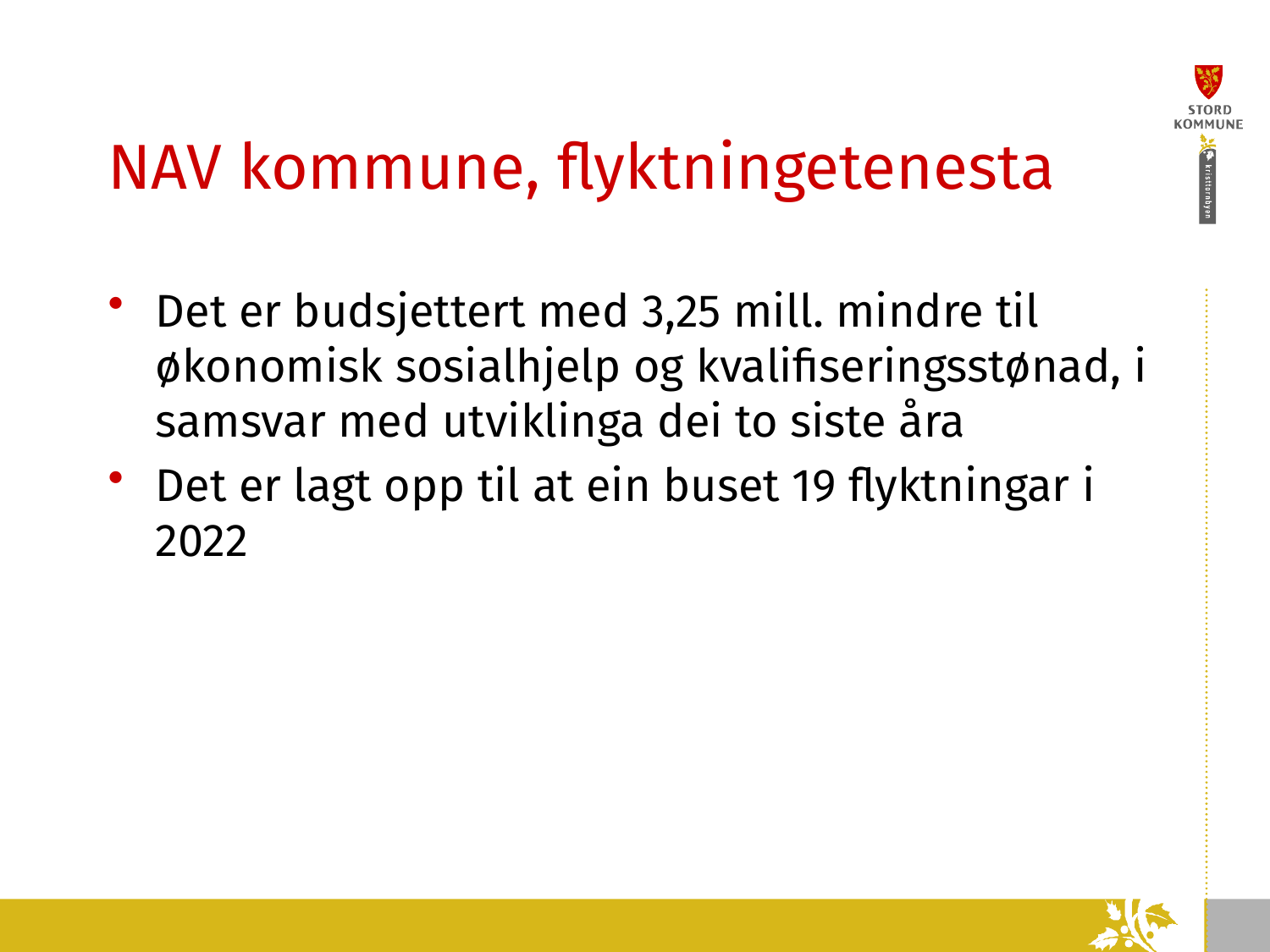

# NAV kommune, flyktningetenesta
Det er budsjettert med 3,25 mill. mindre til økonomisk sosialhjelp og kvalifiseringsstønad, i samsvar med utviklinga dei to siste åra
Det er lagt opp til at ein buset 19 flyktningar i 2022